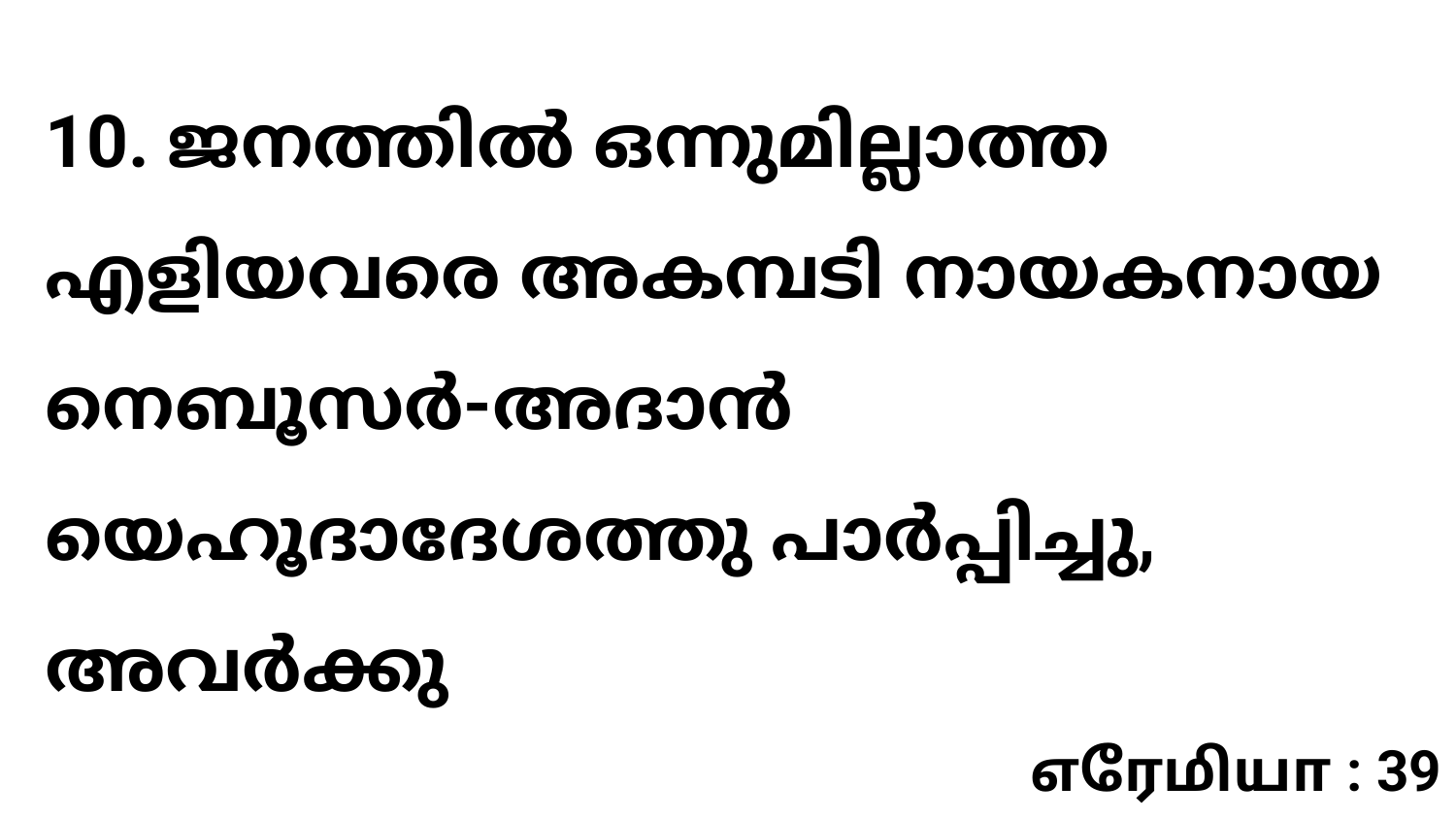

10. ജനത്തിൽ ഒന്നുമില്ലാത്ത എളിയവരെ അകമ്പടി നായകനായ നെബൂസർ-അദാൻ യെഹൂദാദേശത്തു പാർപ്പിച്ചു, അവർക്കു
எரேமியா : 39